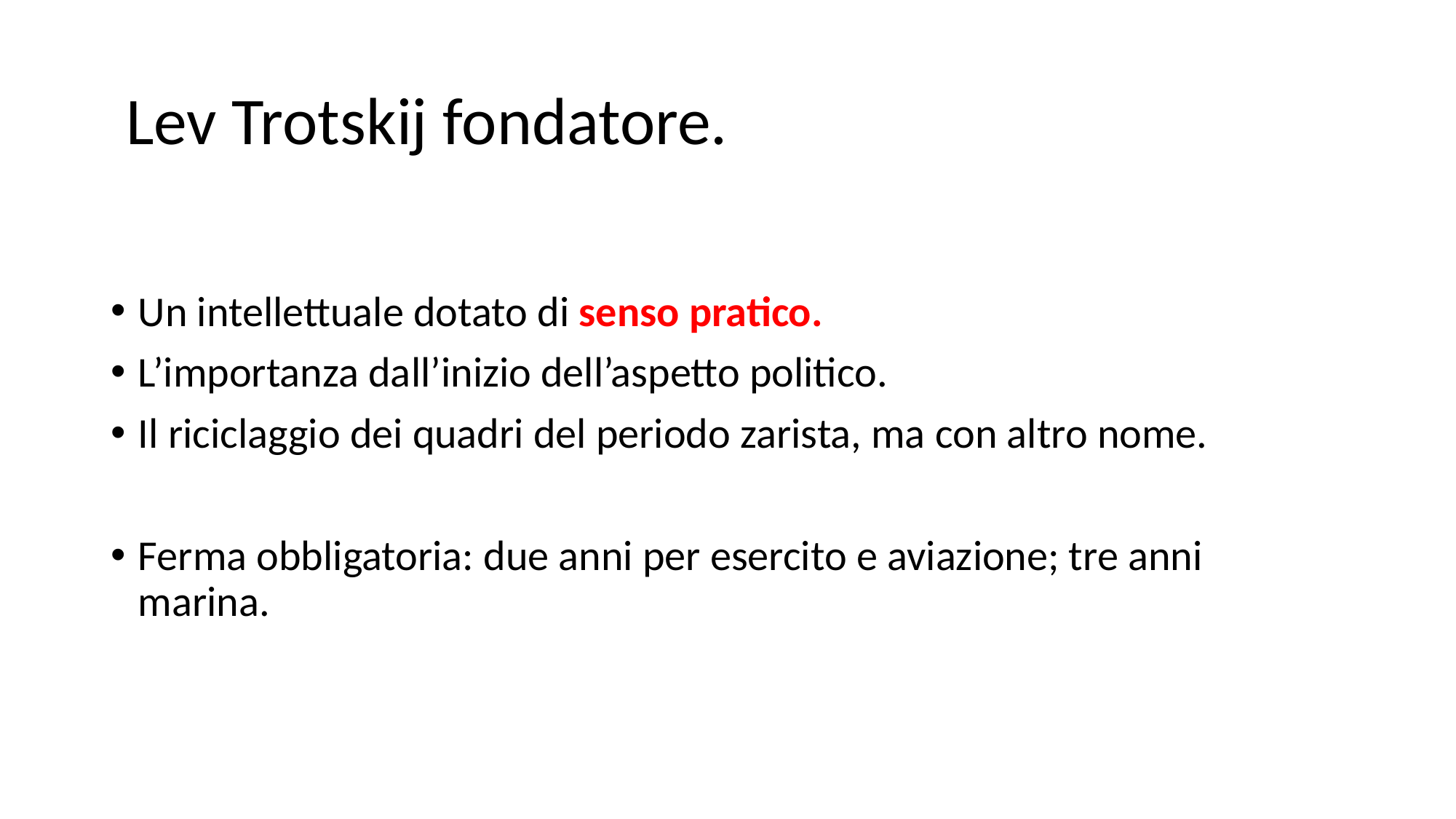

# Lev Trotskij fondatore.

Un intellettuale dotato di senso pratico.
L’importanza dall’inizio dell’aspetto politico.
Il riciclaggio dei quadri del periodo zarista, ma con altro nome.

Ferma obbligatoria: due anni per esercito e aviazione; tre anni marina.